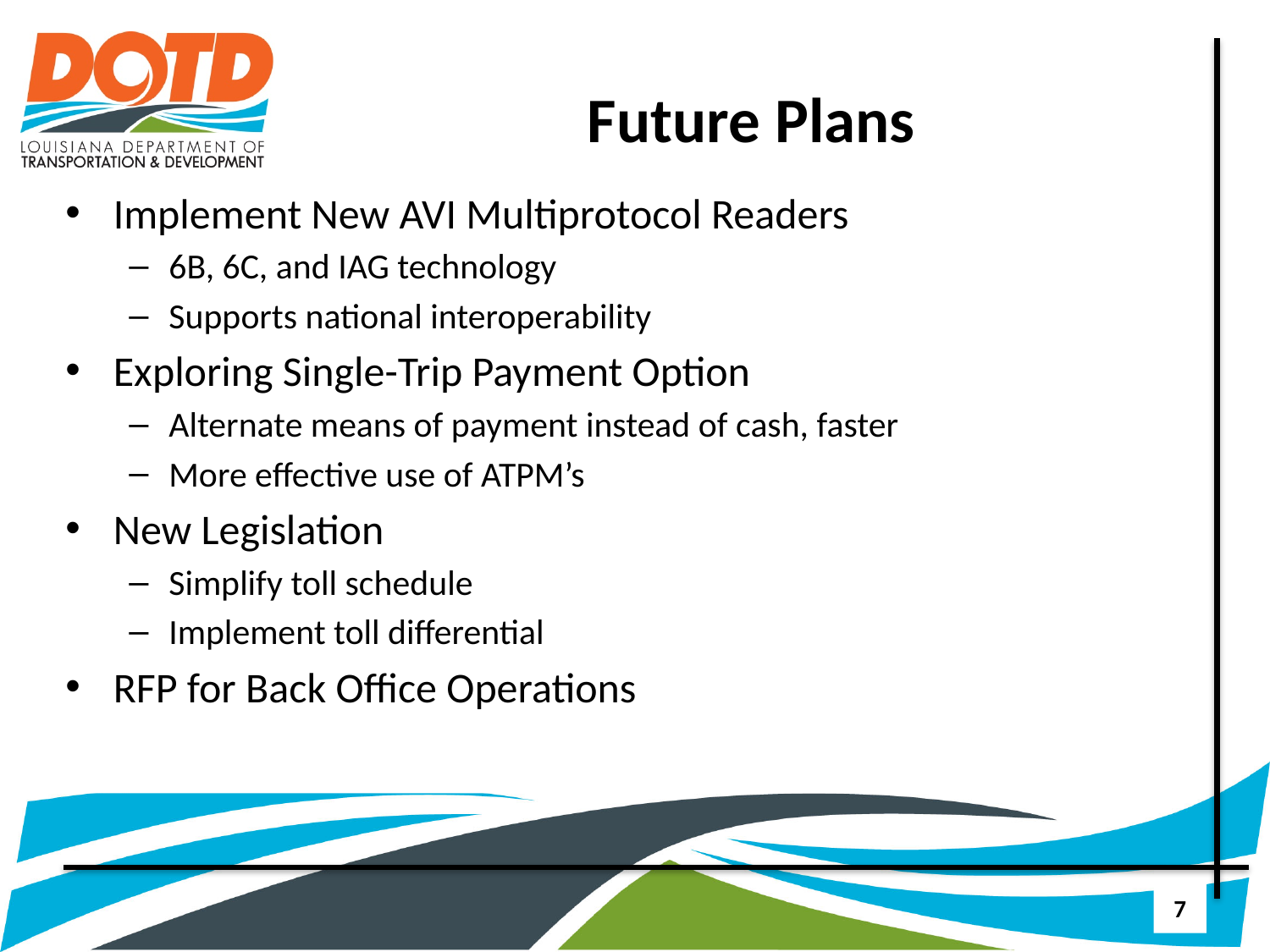

# Future Plans
Implement New AVI Multiprotocol Readers
6B, 6C, and IAG technology
Supports national interoperability
Exploring Single-Trip Payment Option
Alternate means of payment instead of cash, faster
More effective use of ATPM’s
New Legislation
Simplify toll schedule
Implement toll differential
RFP for Back Office Operations

7